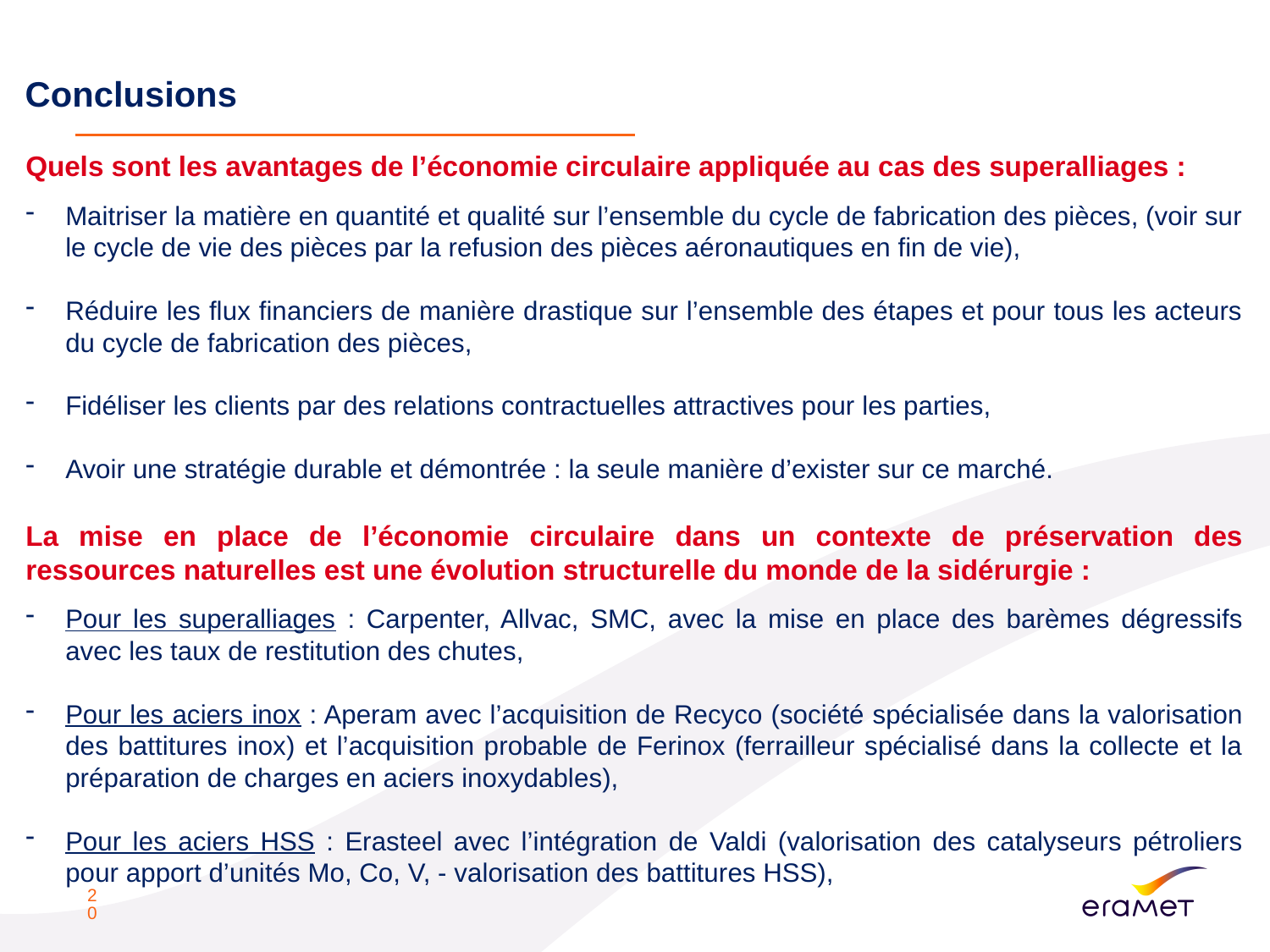

# Conclusions

Quels sont les avantages de l’économie circulaire appliquée au cas des superalliages :

Maitriser la matière en quantité et qualité sur l’ensemble du cycle de fabrication des pièces, (voir sur le cycle de vie des pièces par la refusion des pièces aéronautiques en fin de vie),

Réduire les flux financiers de manière drastique sur l’ensemble des étapes et pour tous les acteurs du cycle de fabrication des pièces,

Fidéliser les clients par des relations contractuelles attractives pour les parties,

Avoir une stratégie durable et démontrée : la seule manière d’exister sur ce marché.

La mise en place de l’économie circulaire dans un contexte de préservation des ressources naturelles est une évolution structurelle du monde de la sidérurgie :

Pour les superalliages : Carpenter, Allvac, SMC, avec la mise en place des barèmes dégressifs avec les taux de restitution des chutes,

Pour les aciers inox : Aperam avec l’acquisition de Recyco (société spécialisée dans la valorisation des battitures inox) et l’acquisition probable de Ferinox (ferrailleur spécialisé dans la collecte et la préparation de charges en aciers inoxydables),

Pour les aciers HSS : Erasteel avec l’intégration de Valdi (valorisation des catalyseurs pétroliers pour apport d’unités Mo, Co, V, - valorisation des battitures HSS),

20